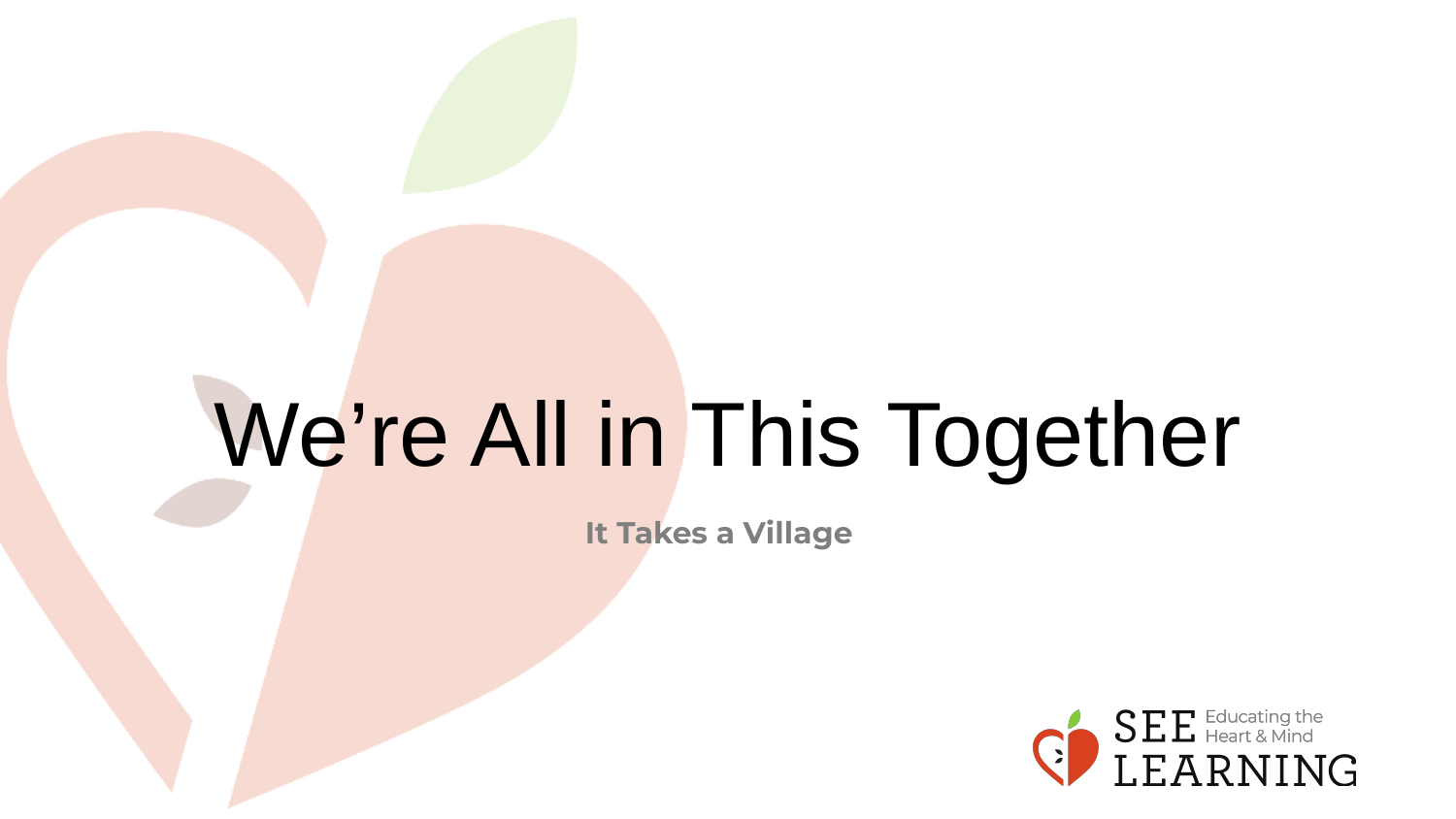

# We’re All in This Together
It Takes a Village